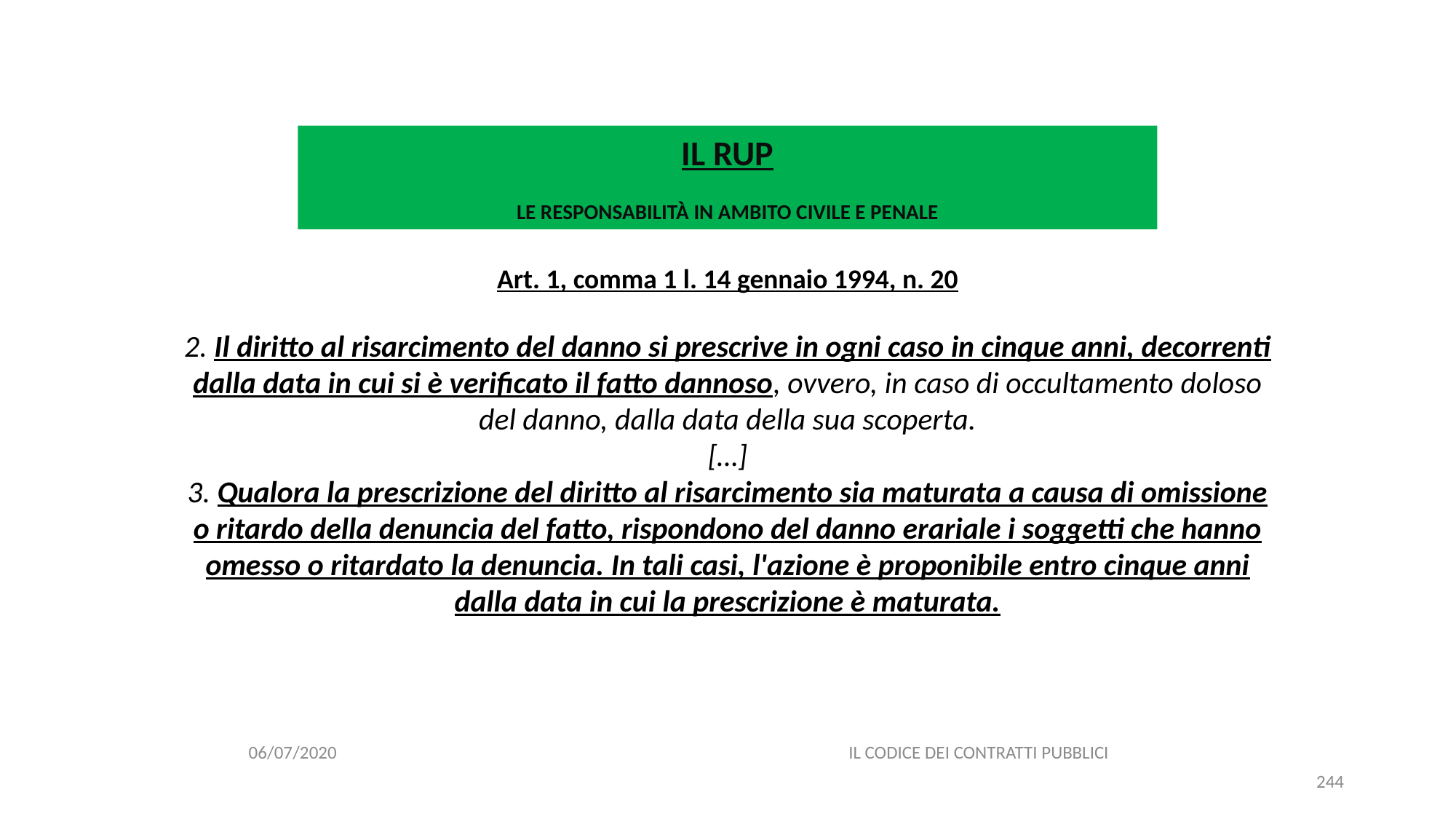

#
IL RUP

LE RESPONSABILITÀ IN AMBITO CIVILE E PENALE
Art. 1, comma 1 l. 14 gennaio 1994, n. 20

2. Il diritto al risarcimento del danno si prescrive in ogni caso in cinque anni, decorrenti dalla data in cui si è verificato il fatto dannoso, ovvero, in caso di occultamento doloso del danno, dalla data della sua scoperta.
[…]
3. Qualora la prescrizione del diritto al risarcimento sia maturata a causa di omissione o ritardo della denuncia del fatto, rispondono del danno erariale i soggetti che hanno omesso o ritardato la denuncia. In tali casi, l'azione è proponibile entro cinque anni dalla data in cui la prescrizione è maturata.

06/07/2020
IL CODICE DEI CONTRATTI PUBBLICI
244